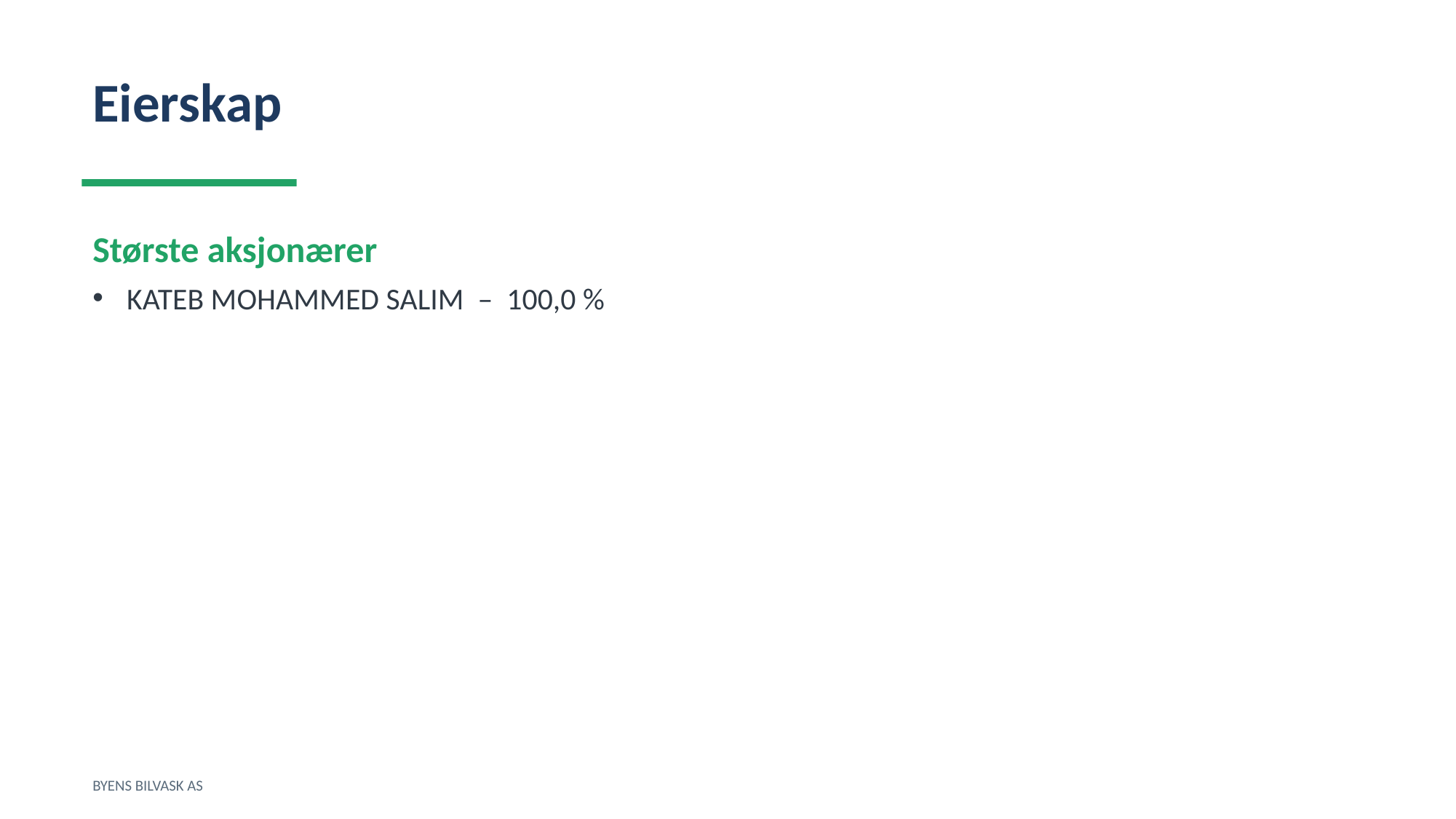

Eierskap

Største aksjonærer
KATEB MOHAMMED SALIM  –  100,0 %
BYENS BILVASK AS